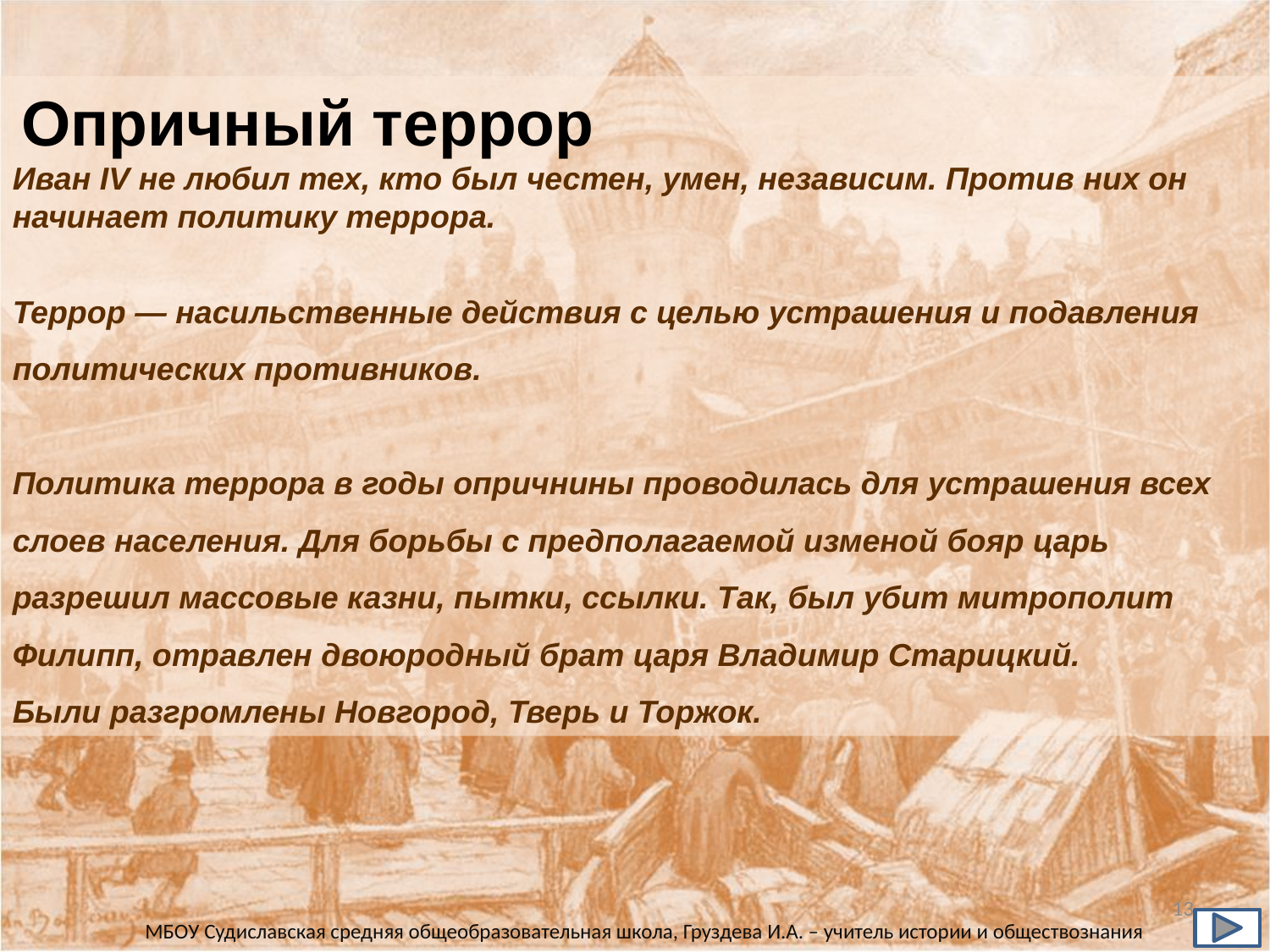

Опричный террор
Иван IV не любил тех, кто был честен, умен, независим. Против них он начинает политику террора.
Террор — насильственные действия с целью устрашения и подавления политических противников.

Политика террора в годы опричнины проводилась для устрашения всех слоев населения. Для борьбы с предполагаемой изменой бояр царь разрешил массовые казни, пытки, ссылки. Так, был убит митрополит Филипп, отравлен двоюродный брат царя Владимир Старицкий.
Были разгромлены Новгород, Тверь и Торжок.
13
МБОУ Судиславская средняя общеобразовательная школа, Груздева И.А. – учитель истории и обществознания